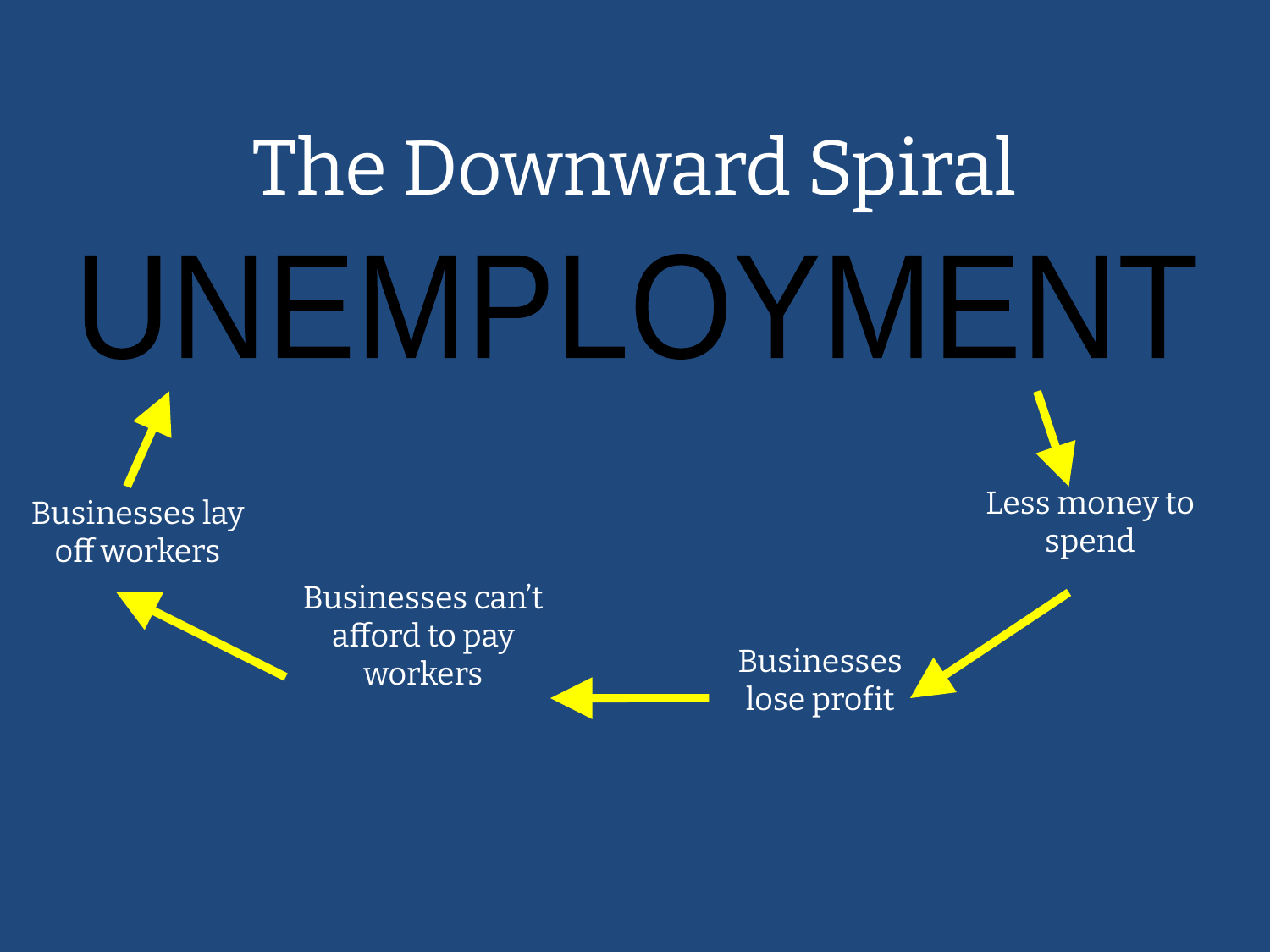

# The Downward Spiral
UNEMPLOYMENT

Less money to spend
Businesses lay off workers
Businesses can’t afford to pay workers

Businesses lose profit